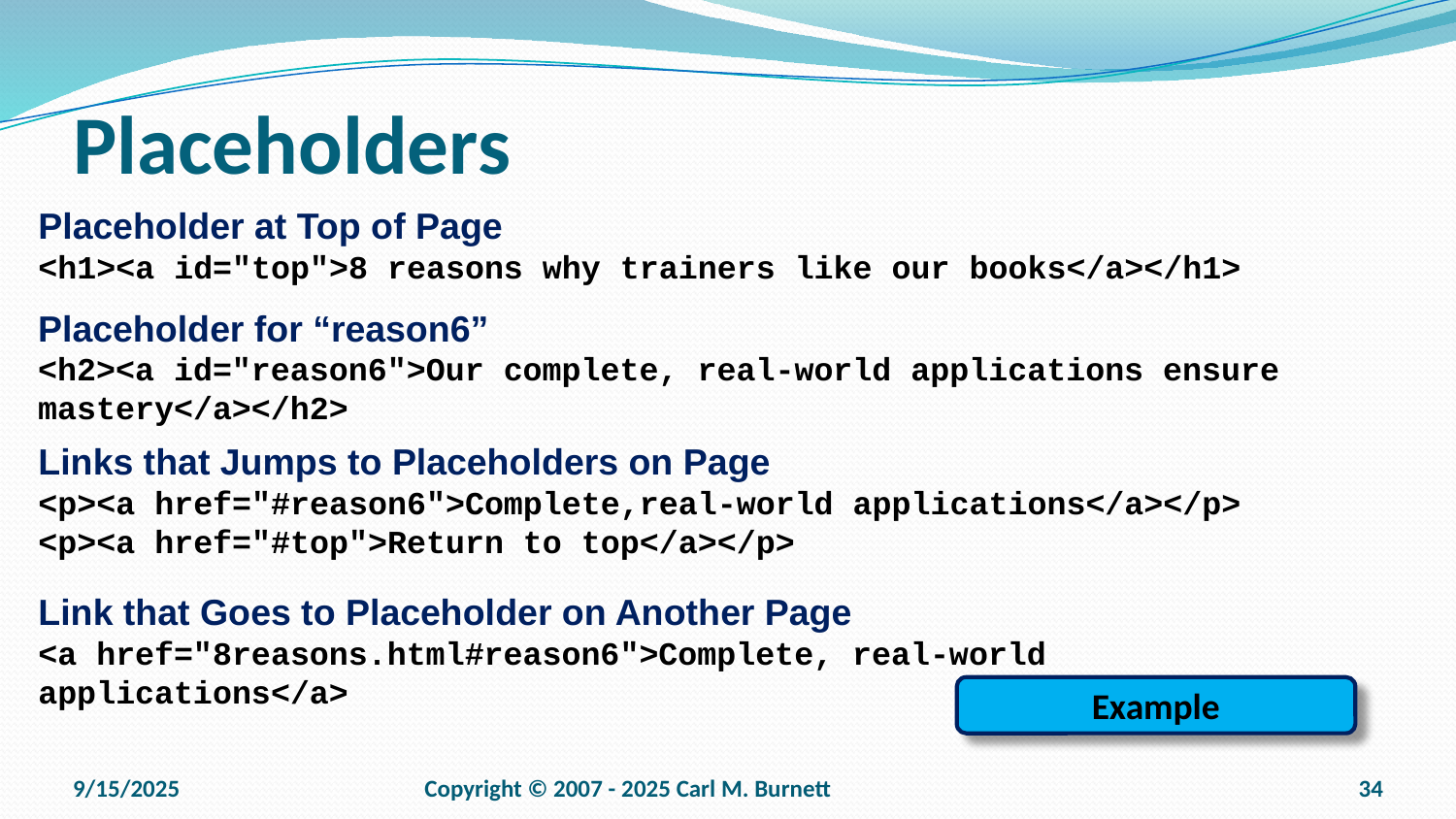

# Placeholders
Placeholder at Top of Page
<h1><a id="top">8 reasons why trainers like our books</a></h1>
Placeholder for “reason6”
<h2><a id="reason6">Our complete, real-world applications ensure mastery</a></h2>
Links that Jumps to Placeholders on Page
<p><a href="#reason6">Complete,real-world applications</a></p>
<p><a href="#top">Return to top</a></p>
Link that Goes to Placeholder on Another Page
<a href="8reasons.html#reason6">Complete, real-world  applications</a>
Example
9/15/2025
Copyright © 2007 - 2025 Carl M. Burnett
34